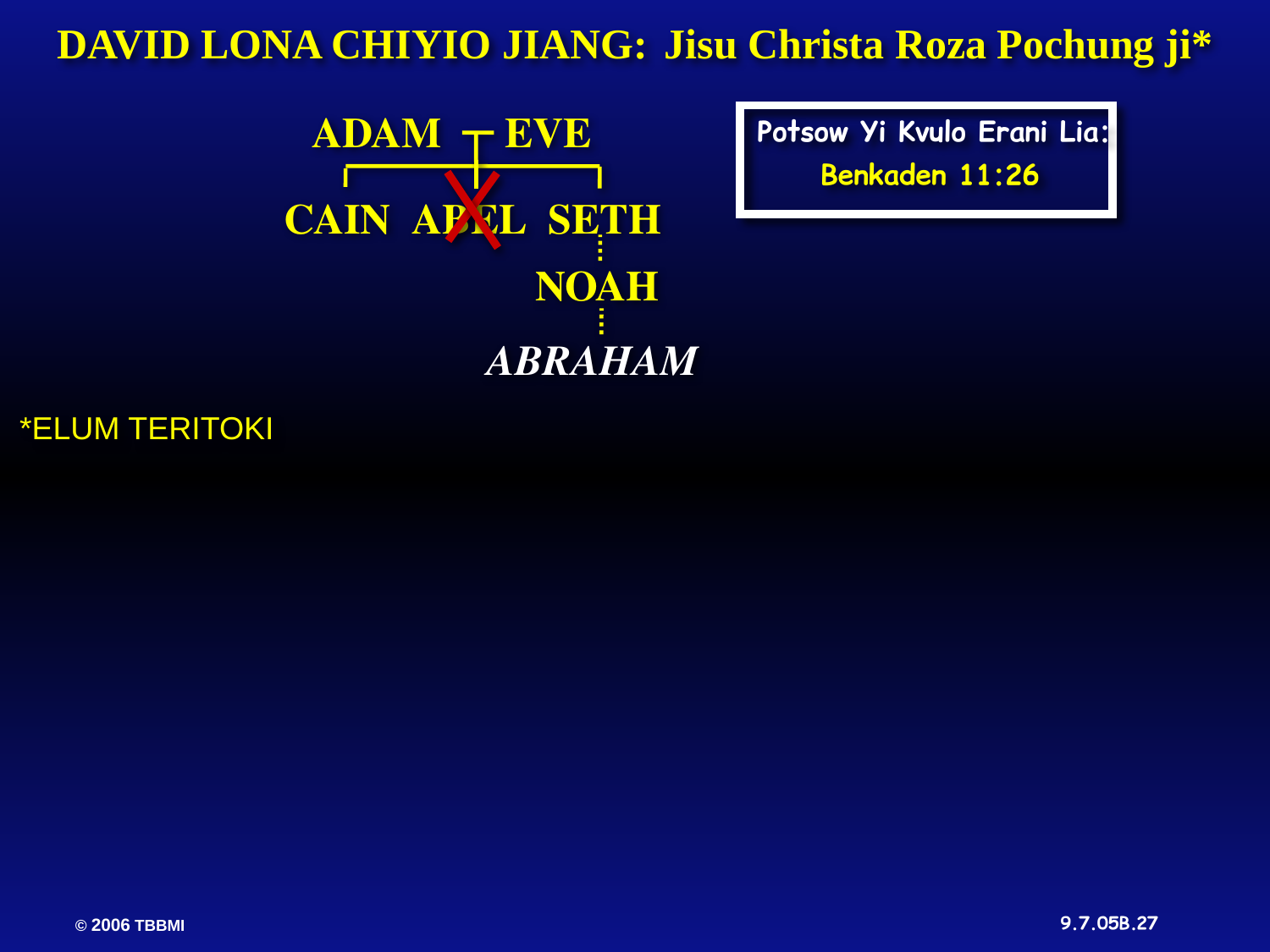

DAVID LONA CHIYIO JIANG:  Jisu Christa Roza Pochung ji*

ADAM      EVE

Potsow Yi Kvulo Erani Lia:

Benkaden 11:26

CAIN  ABEL  SETH

NOAH

ABRAHAM
*ELUM TERITOKI

27